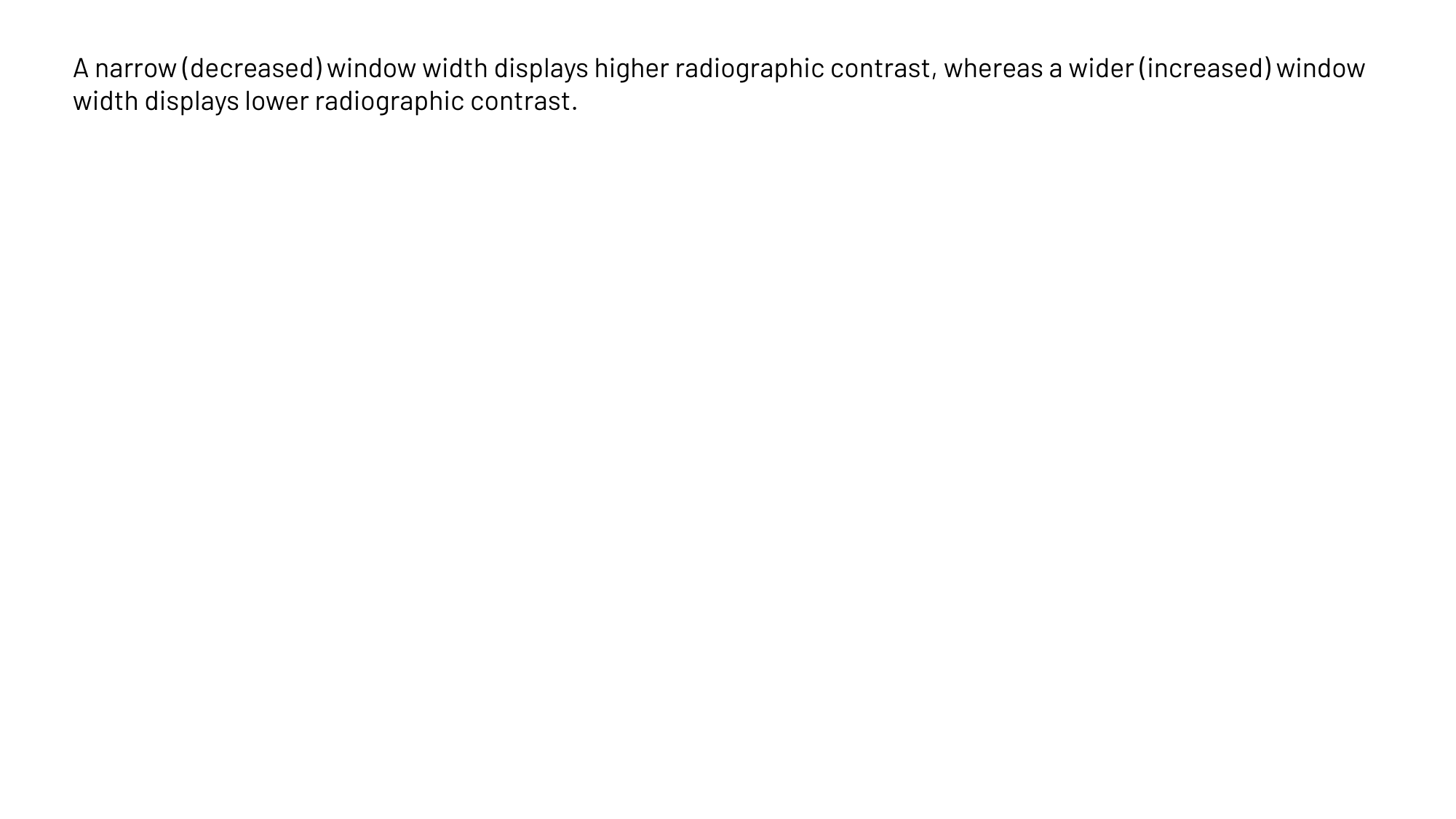

A narrow (decreased) window width displays higher radiographic contrast, whereas a wider (increased) window width displays lower radiographic contrast.